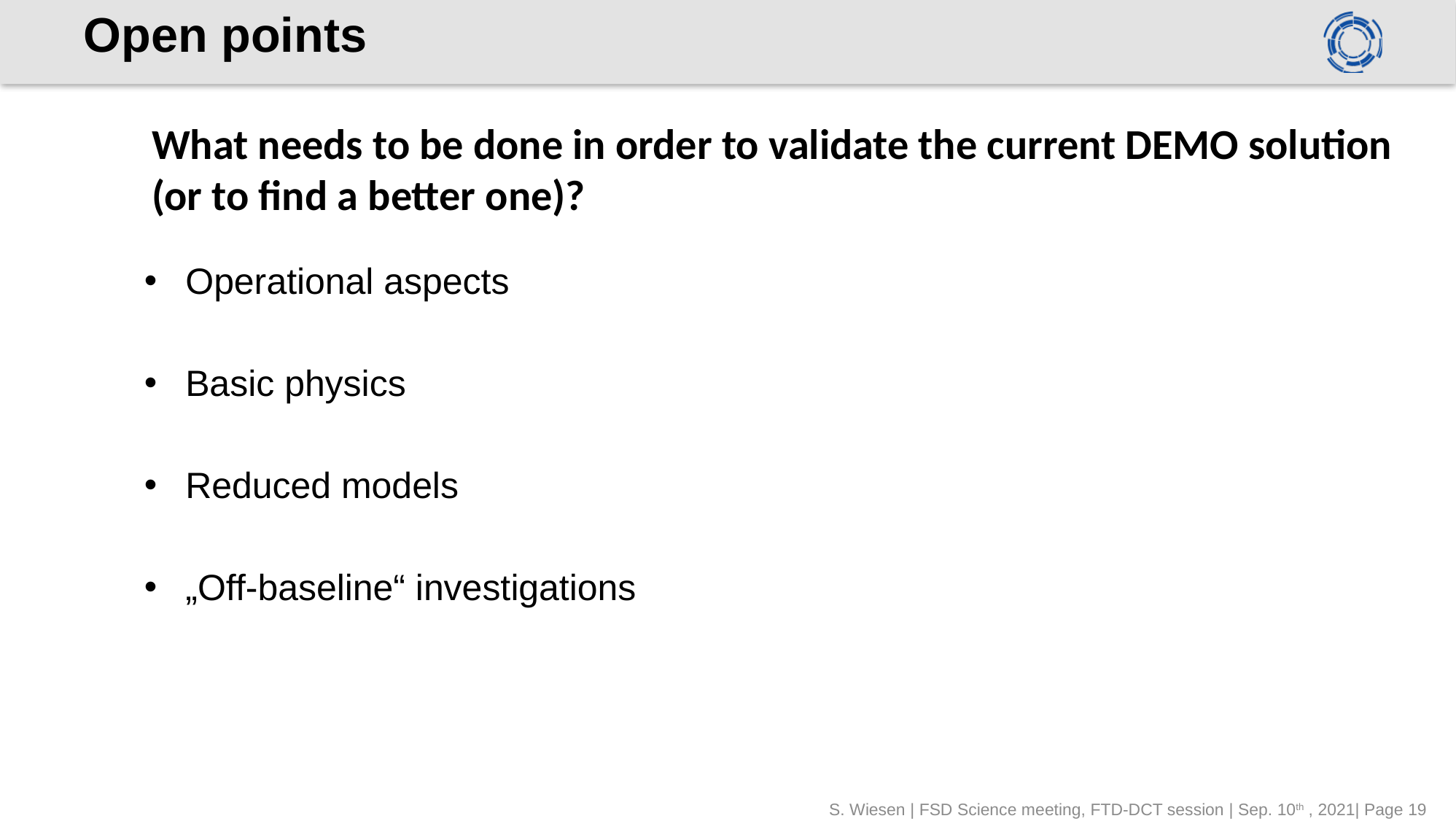

# Open points
What needs to be done in order to validate the current DEMO solution
(or to find a better one)?
Operational aspects

Basic physics

Reduced models

„Off-baseline“ investigations
S. Wiesen | FSD Science meeting, FTD-DCT session | Sep. 10th , 2021| Page 19